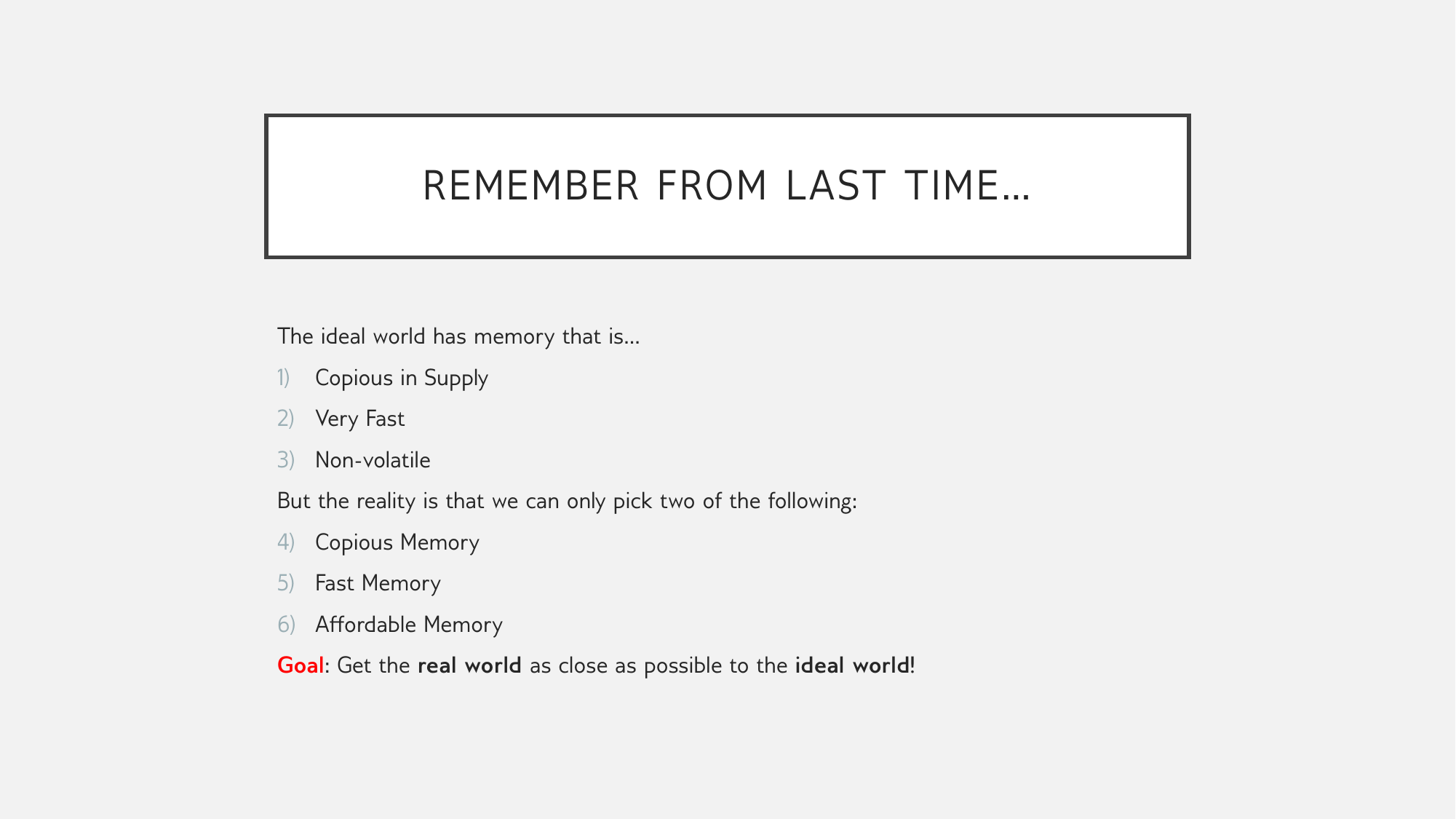

# Remember from Last Time…
The ideal world has memory that is…
Copious in Supply
Very Fast
Non-volatile
But the reality is that we can only pick two of the following:
Copious Memory
Fast Memory
Affordable Memory
Goal: Get the real world as close as possible to the ideal world!